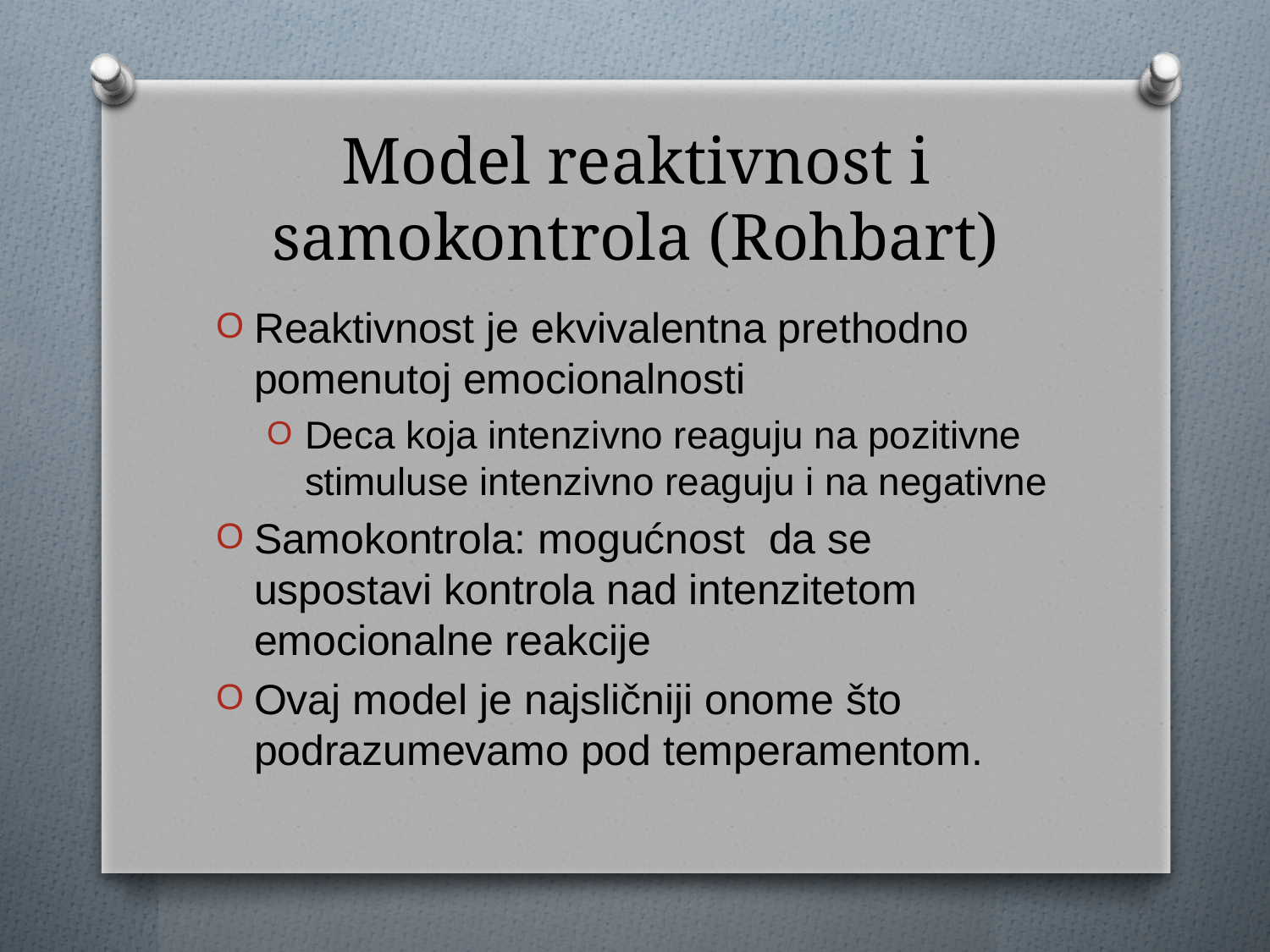

# Model reaktivnost i samokontrola (Rohbart)
Reaktivnost je ekvivalentna prethodno pomenutoj emocionalnosti
Deca koja intenzivno reaguju na pozitivne stimuluse intenzivno reaguju i na negativne
Samokontrola: mogućnost  da se uspostavi kontrola nad intenzitetom emocionalne reakcije
Ovaj model je najsličniji onome što podrazumevamo pod temperamentom.